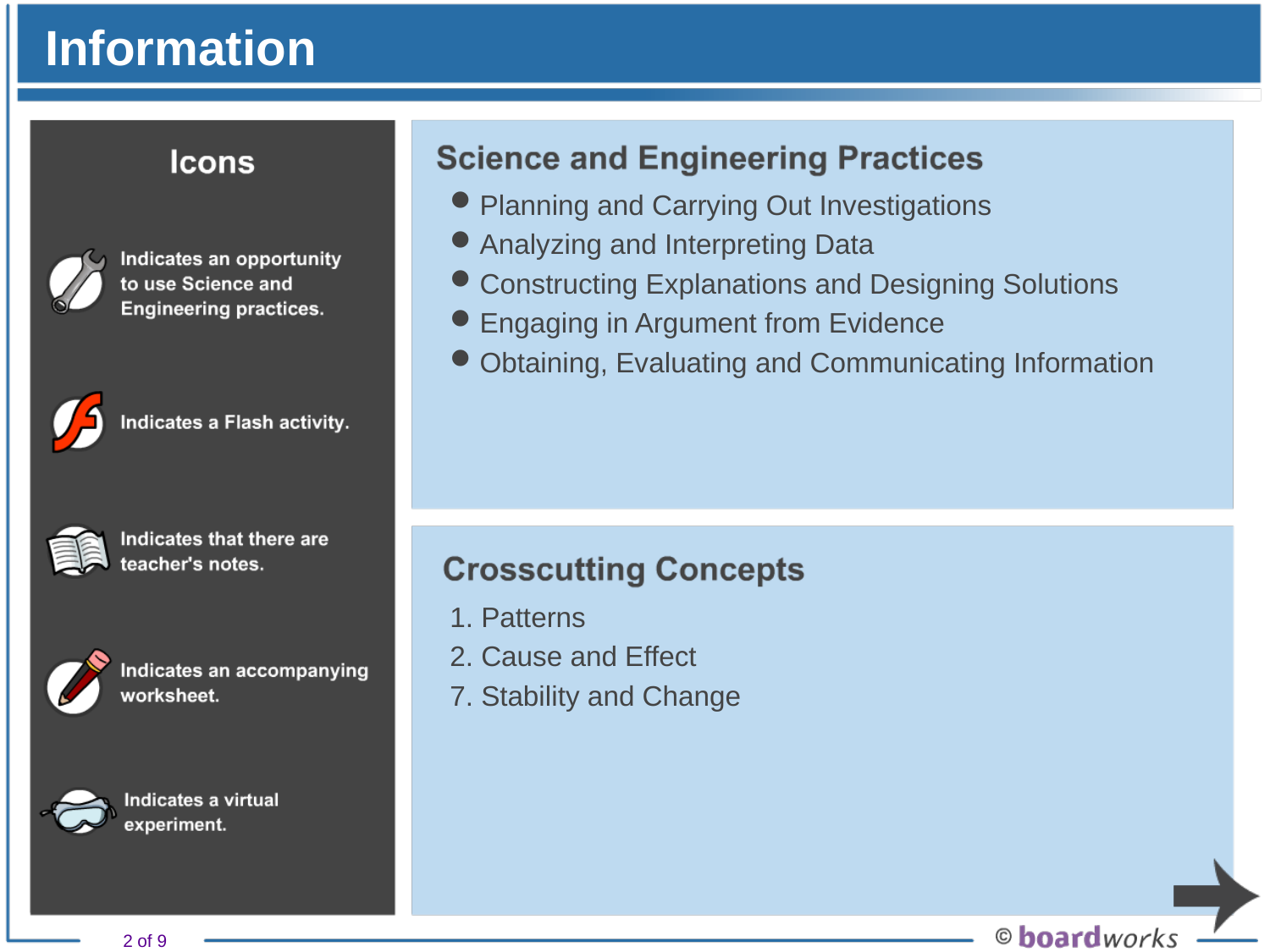

# Information
Planning and Carrying Out Investigations
Analyzing and Interpreting Data
Constructing Explanations and Designing Solutions
Engaging in Argument from Evidence
Obtaining, Evaluating and Communicating Information

1. Patterns
2. Cause and Effect
7. Stability and Change